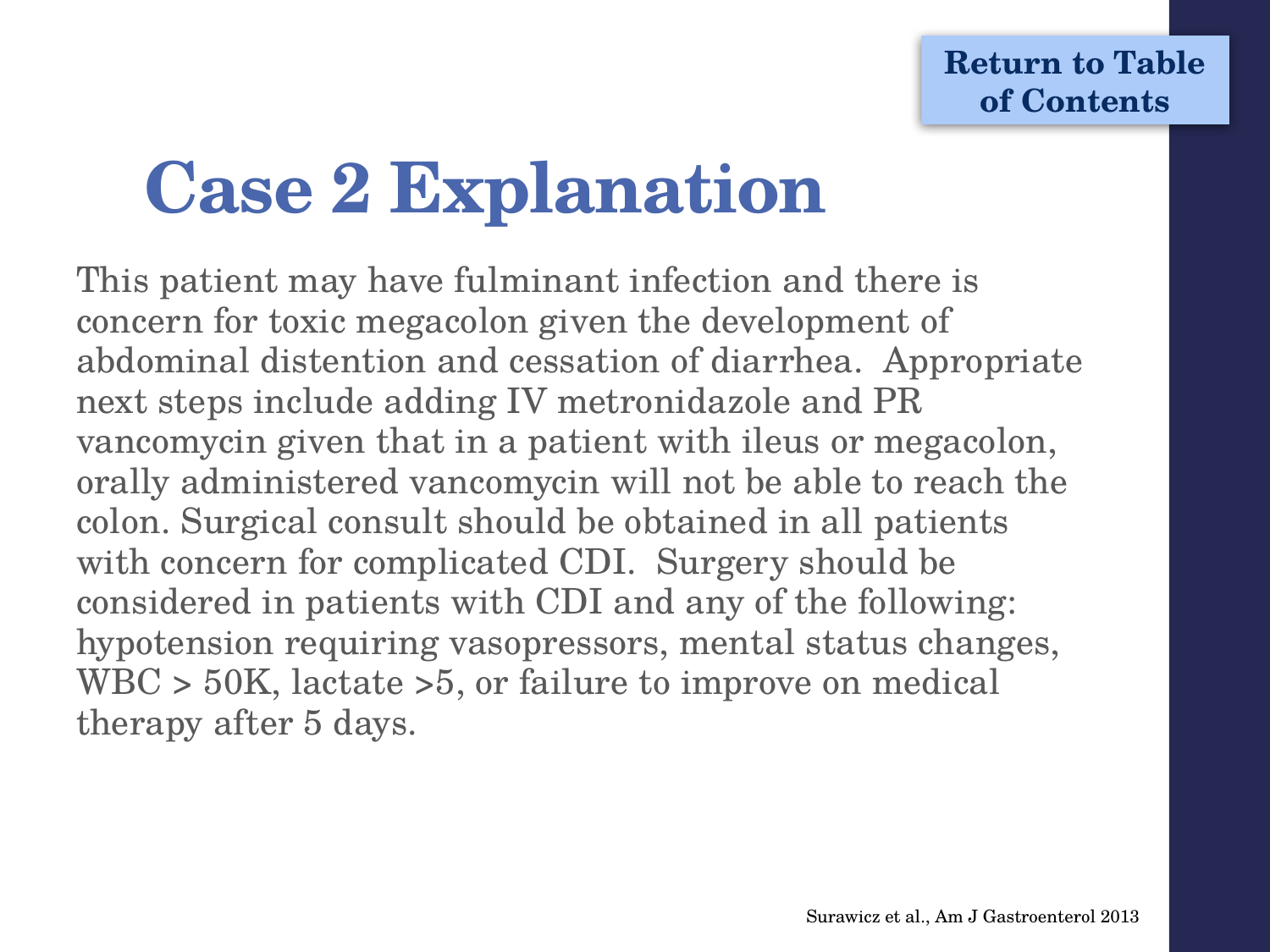

Return to Table of Contents
# Case 2 Explanation
This patient may have fulminant infection and there is concern for toxic megacolon given the development of abdominal distention and cessation of diarrhea.  Appropriate next steps include adding IV metronidazole and PR vancomycin given that in a patient with ileus or megacolon, orally administered vancomycin will not be able to reach the colon. Surgical consult should be obtained in all patients with concern for complicated CDI.  Surgery should be considered in patients with CDI and any of the following: hypotension requiring vasopressors, mental status changes, WBC > 50K, lactate >5, or failure to improve on medical therapy after 5 days.

Surawicz et al., Am J Gastroenterol 2013